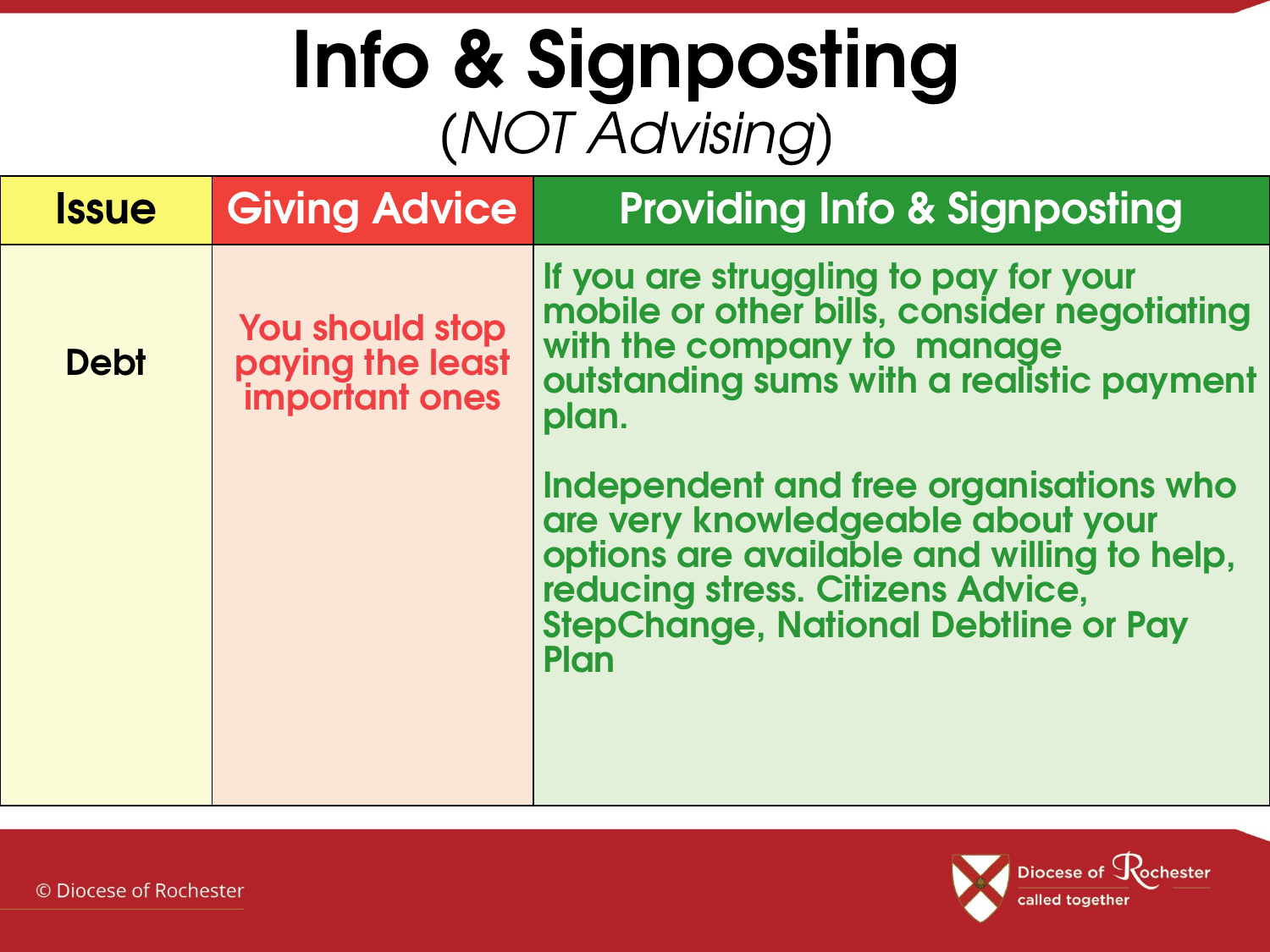

Info & Signposting
(NOT Advising)
| Issue | Giving Advice | Providing Info & Signposting |
| --- | --- | --- |
| Debt | You should stop paying the least important ones | If you are struggling to pay for your mobile or other bills, consider negotiating with the company to manage outstanding sums with a realistic payment plan. Independent and free organisations who are very knowledgeable about your options are available and willing to help, reducing stress. Citizens Advice, StepChange, National Debtline or Pay Plan |